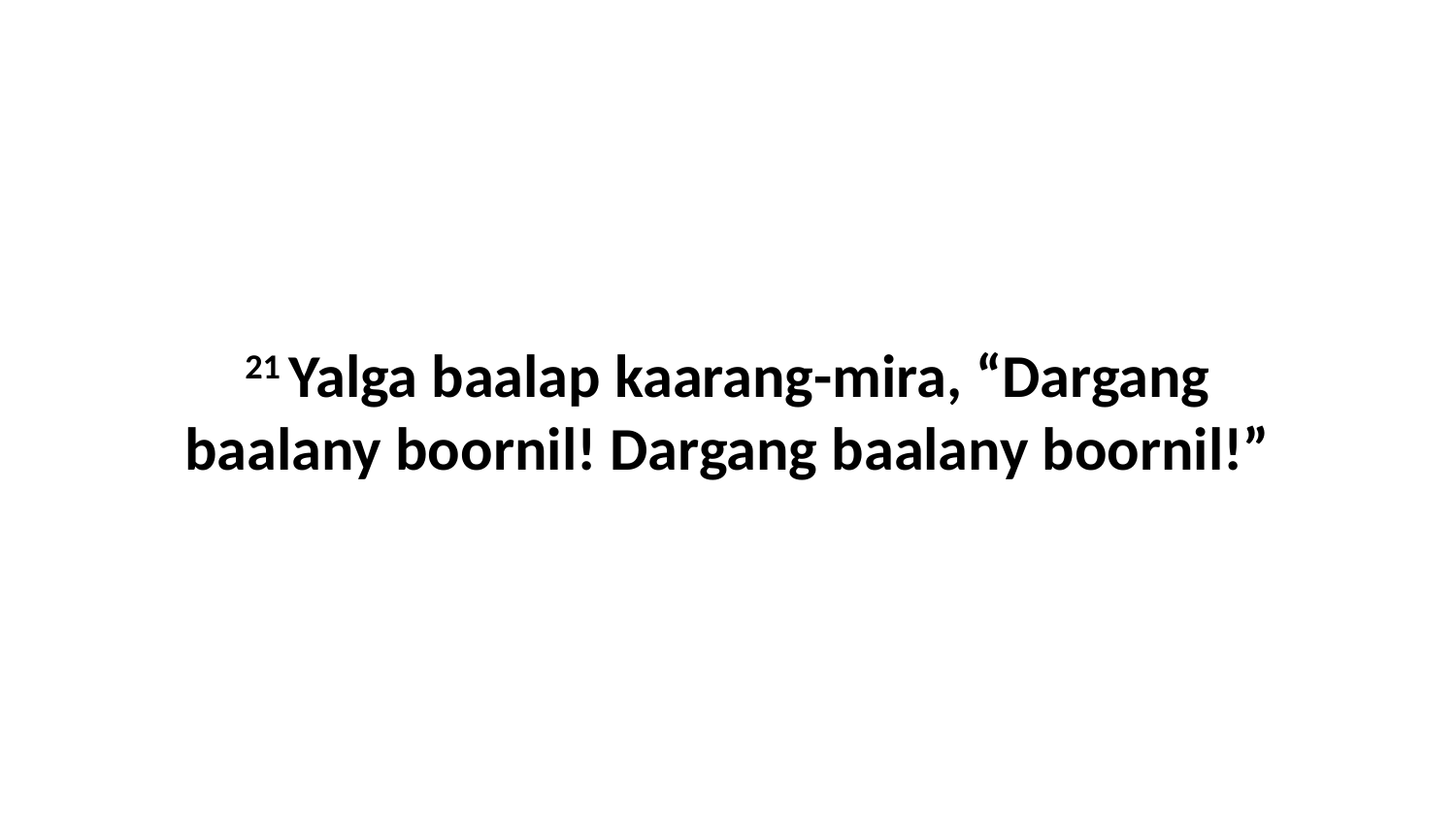

21 Yalga baalap kaarang-mira, “Dargang baalany boornil! Dargang baalany boornil!”